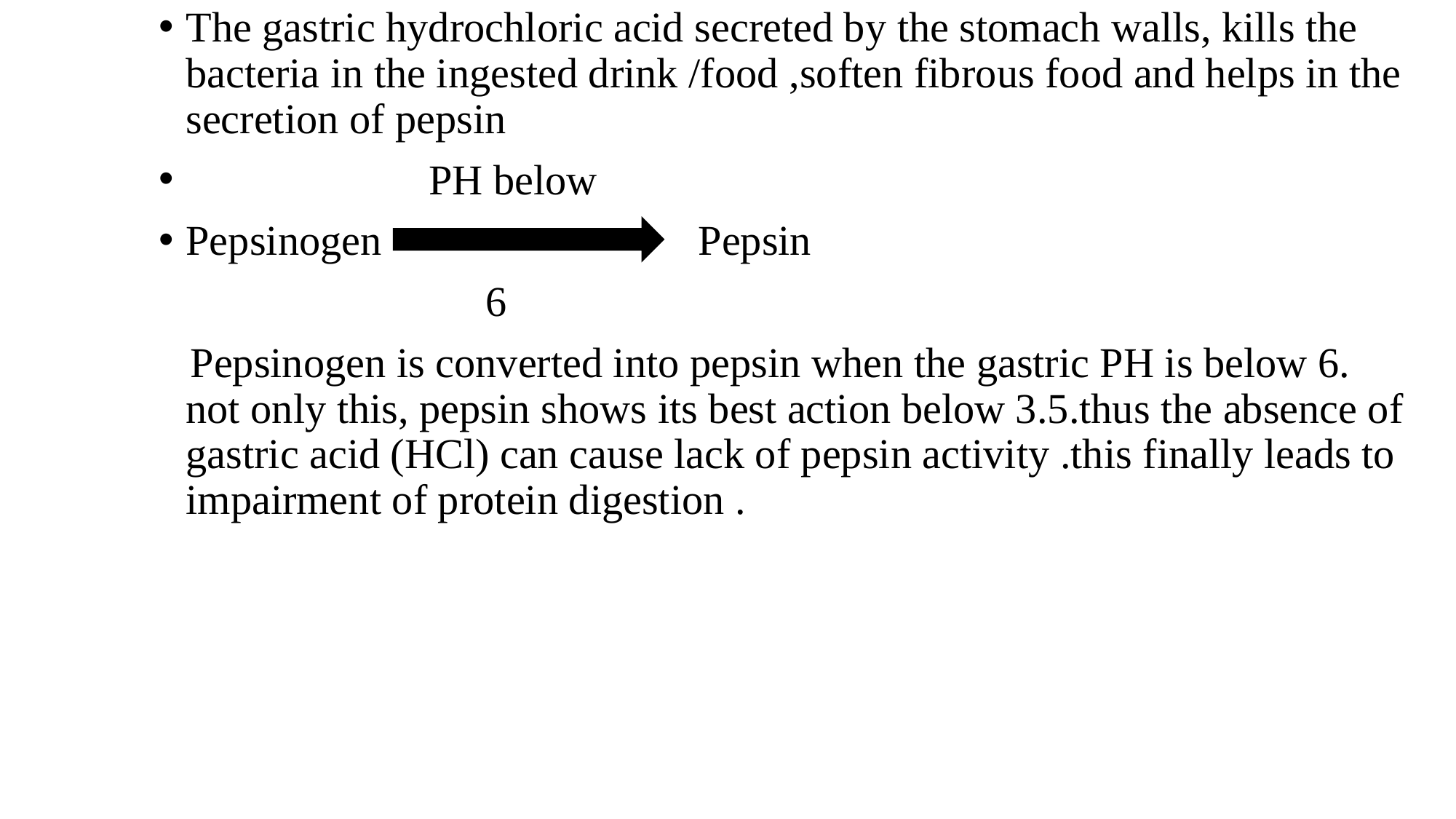

The gastric hydrochloric acid secreted by the stomach walls, kills the bacteria in the ingested drink /food ,soften fibrous food and helps in the secretion of pepsin
                       PH below
Pepsinogen                              Pepsin
                               6
   Pepsinogen is converted into pepsin when the gastric PH is below 6. not only this, pepsin shows its best action below 3.5.thus the absence of gastric acid (HCl) can cause lack of pepsin activity .this finally leads to impairment of protein digestion .